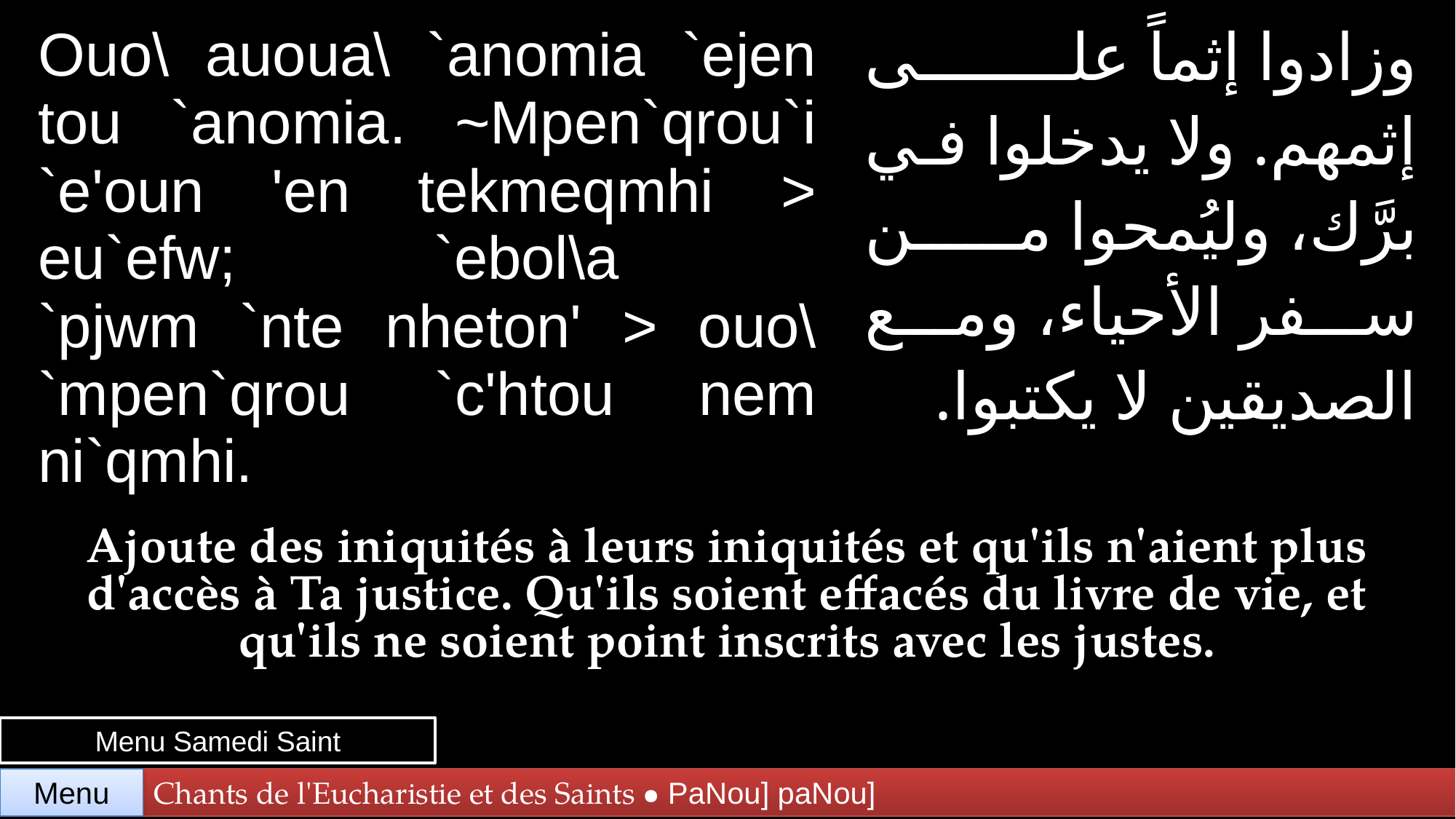

| Ouo\ auoua\ `anomia `ejen tou `anomia. ~Mpen`qrou`i `e'oun 'en tekmeqmhi > eu`efw; `ebol\a `pjwm `nte nheton' > ouo\ `mpen`qrou `c'htou nem ni`qmhi. |  | وزادوا إثماً على إثمهم. ولا يدخلوا في برَّك، وليُمحوا من سفر الأحياء، ومع الصديقين لا يكتبوا. |
| --- | --- | --- |
|  |  |  |
| Ajoute des iniquités à leurs iniquités et qu'ils n'aient plus d'accès à Ta justice. Qu'ils soient effacés du livre de vie, et qu'ils ne soient point inscrits avec les justes. |  |  |
Menu Samedi Saint
Chants de l'Eucharistie et des Saints • PaNou] paNou]
Menu